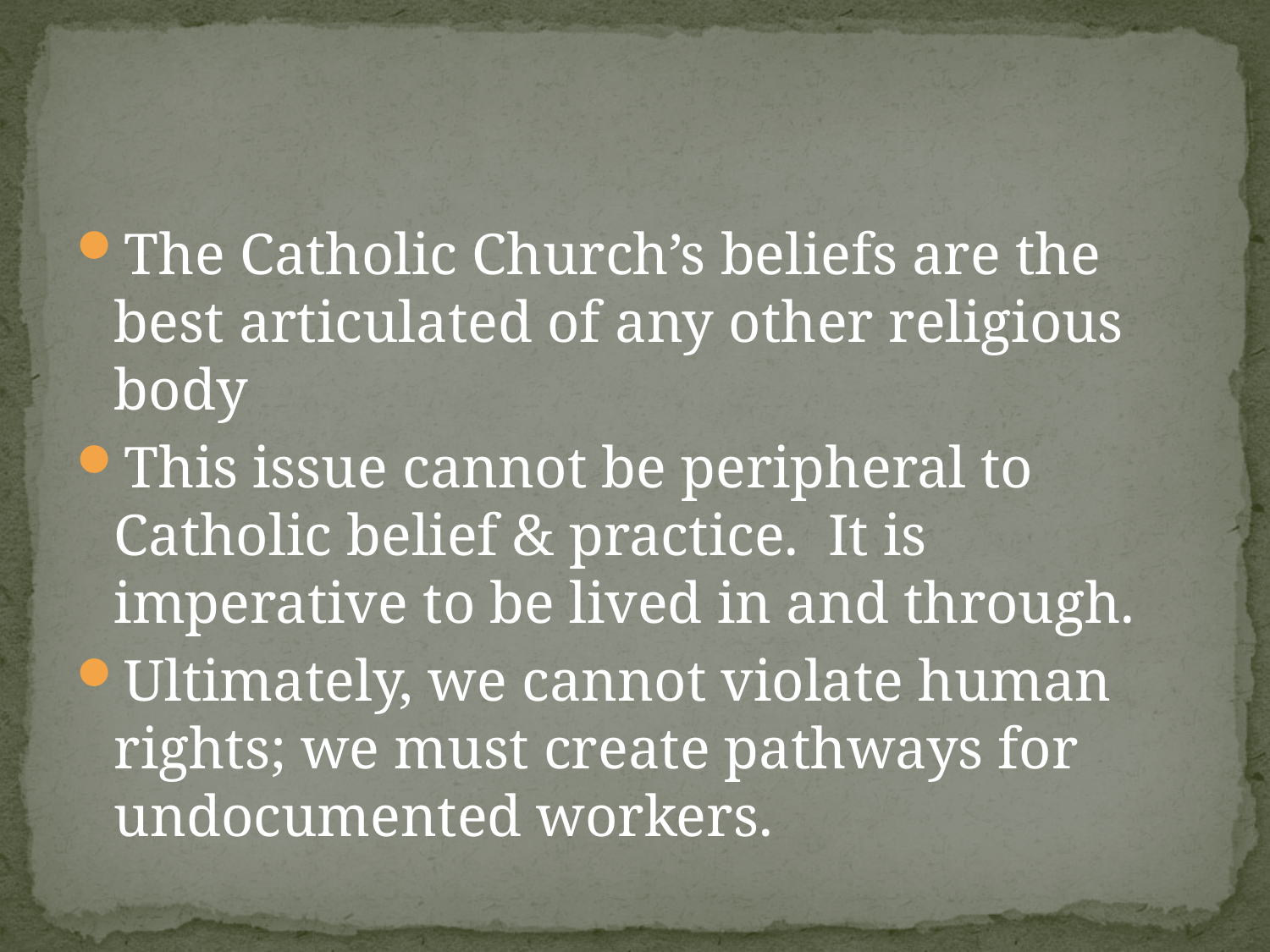

The Catholic Church’s beliefs are the best articulated of any other religious body
This issue cannot be peripheral to Catholic belief & practice.  It is imperative to be lived in and through.
Ultimately, we cannot violate human rights; we must create pathways for undocumented workers.